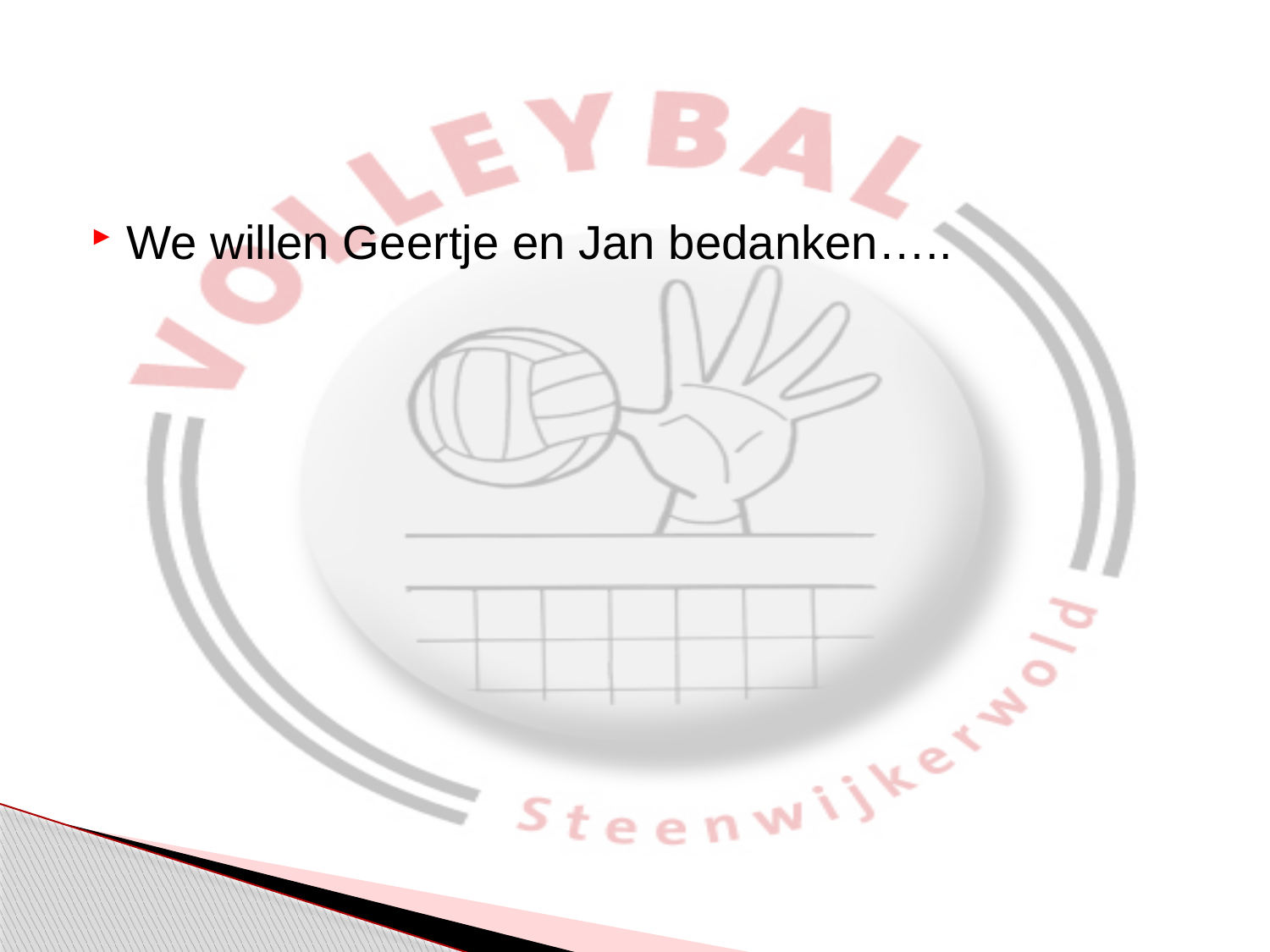

#
We willen Geertje en Jan bedanken…..